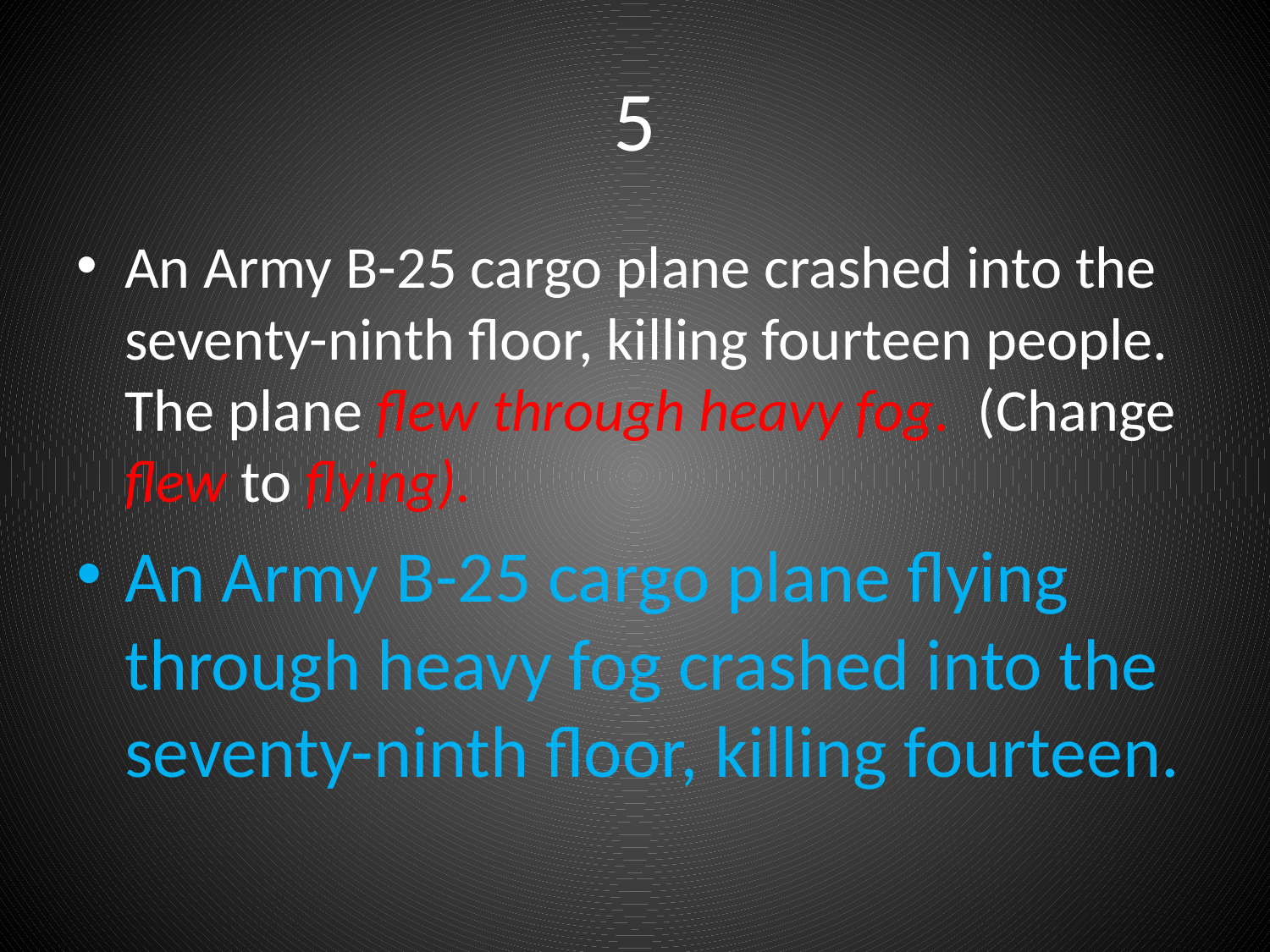

# 5
An Army B-25 cargo plane crashed into the seventy-ninth floor, killing fourteen people. The plane flew through heavy fog.  (Change flew to flying).
An Army B-25 cargo plane flying through heavy fog crashed into the seventy-ninth floor, killing fourteen.